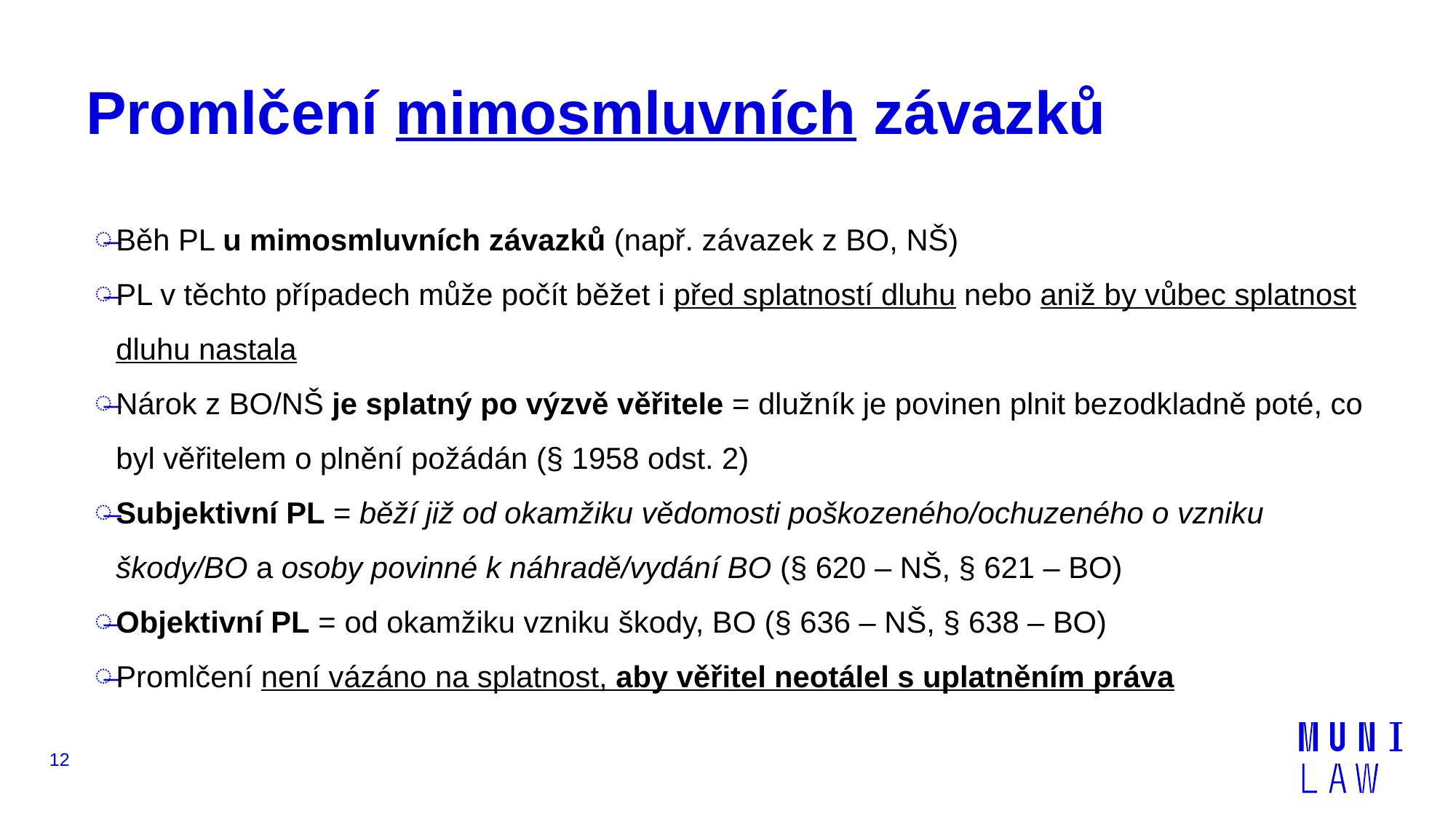

# Promlčení mimosmluvních závazků
Běh PL u mimosmluvních závazků (např. závazek z BO, NŠ)
PL v těchto případech může počít běžet i před splatností dluhu nebo aniž by vůbec splatnost dluhu nastala
Nárok z BO/NŠ je splatný po výzvě věřitele = dlužník je povinen plnit bezodkladně poté, co byl věřitelem o plnění požádán (§ 1958 odst. 2)
Subjektivní PL = běží již od okamžiku vědomosti poškozeného/ochuzeného o vzniku škody/BO a osoby povinné k náhradě/vydání BO (§ 620 – NŠ, § 621 – BO)
Objektivní PL = od okamžiku vzniku škody, BO (§ 636 – NŠ, § 638 – BO)
Promlčení není vázáno na splatnost, aby věřitel neotálel s uplatněním práva

12